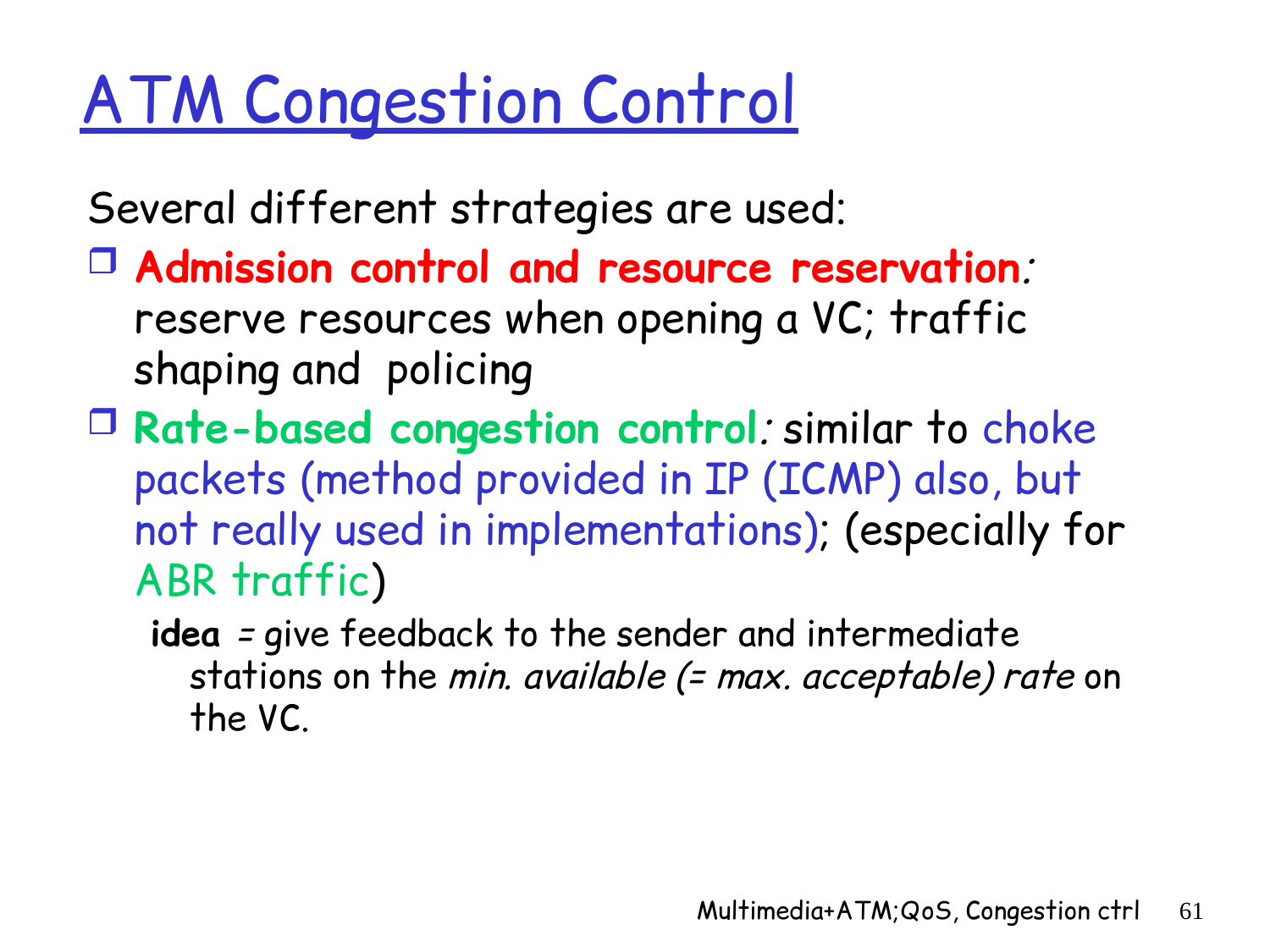

# ATM Congestion Control
Several different strategies are used:
Admission control and resource reservation: reserve resources when opening a VC; traffic shaping and  policing
Rate-based congestion control: similar to choke packets (method provided in IP (ICMP) also, but not really used in implementations); (especially for ABR traffic)
idea = give feedback to the sender and intermediate stations on the min. available (= max. acceptable) rate on the VC.
Multimedia+ATM;QoS, Congestion ctrl
61